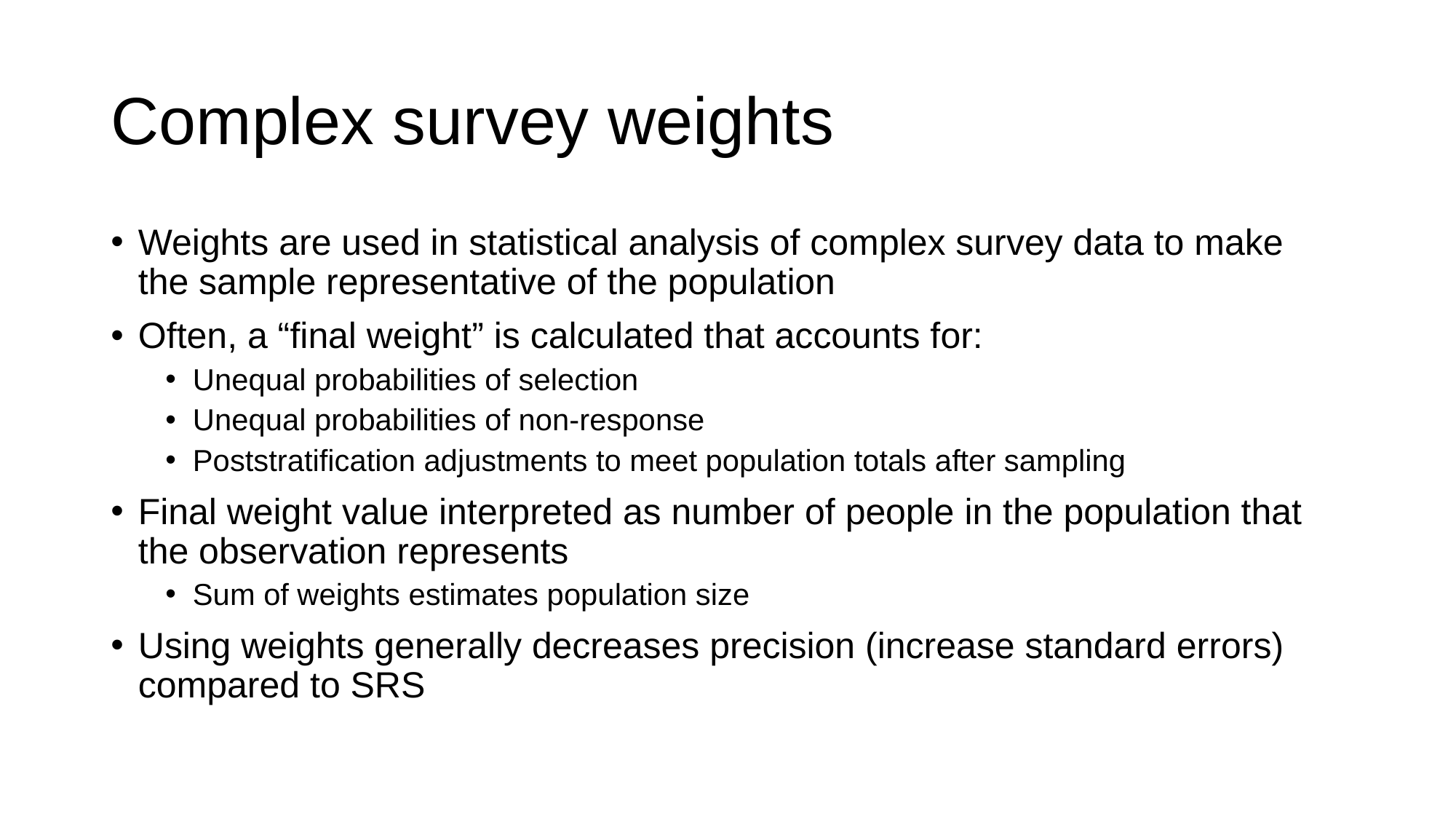

# Complex survey weights
Weights are used in statistical analysis of complex survey data to make the sample representative of the population
Often, a “final weight” is calculated that accounts for:
Unequal probabilities of selection
Unequal probabilities of non-response
Poststratification adjustments to meet population totals after sampling
Final weight value interpreted as number of people in the population that the observation represents
Sum of weights estimates population size
Using weights generally decreases precision (increase standard errors) compared to SRS